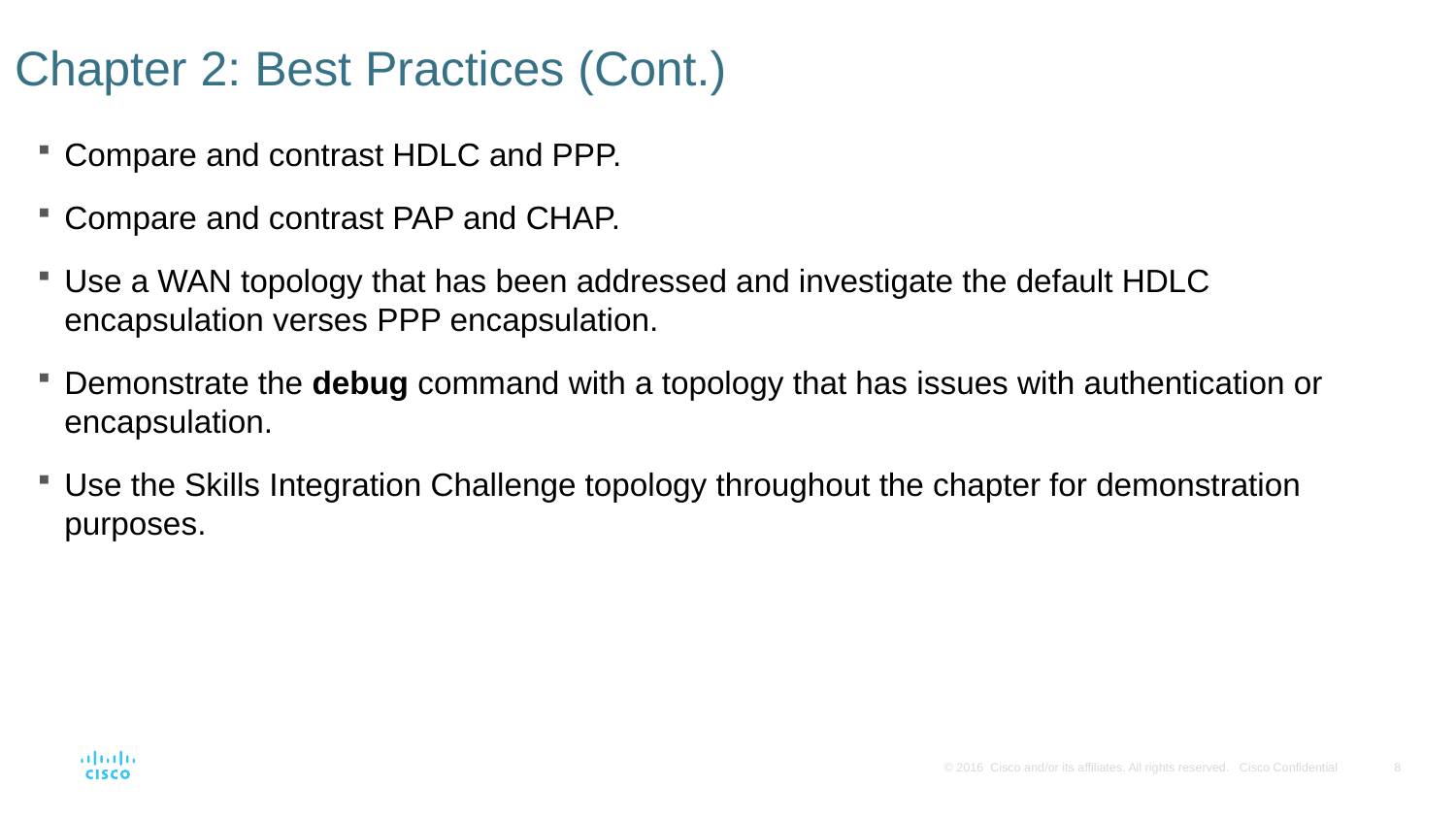

# Chapter 2: Best Practices (Cont.)
Compare and contrast HDLC and PPP.
Compare and contrast PAP and CHAP.
Use a WAN topology that has been addressed and investigate the default HDLC encapsulation verses PPP encapsulation.
Demonstrate the debug command with a topology that has issues with authentication or encapsulation.
Use the Skills Integration Challenge topology throughout the chapter for demonstration purposes.